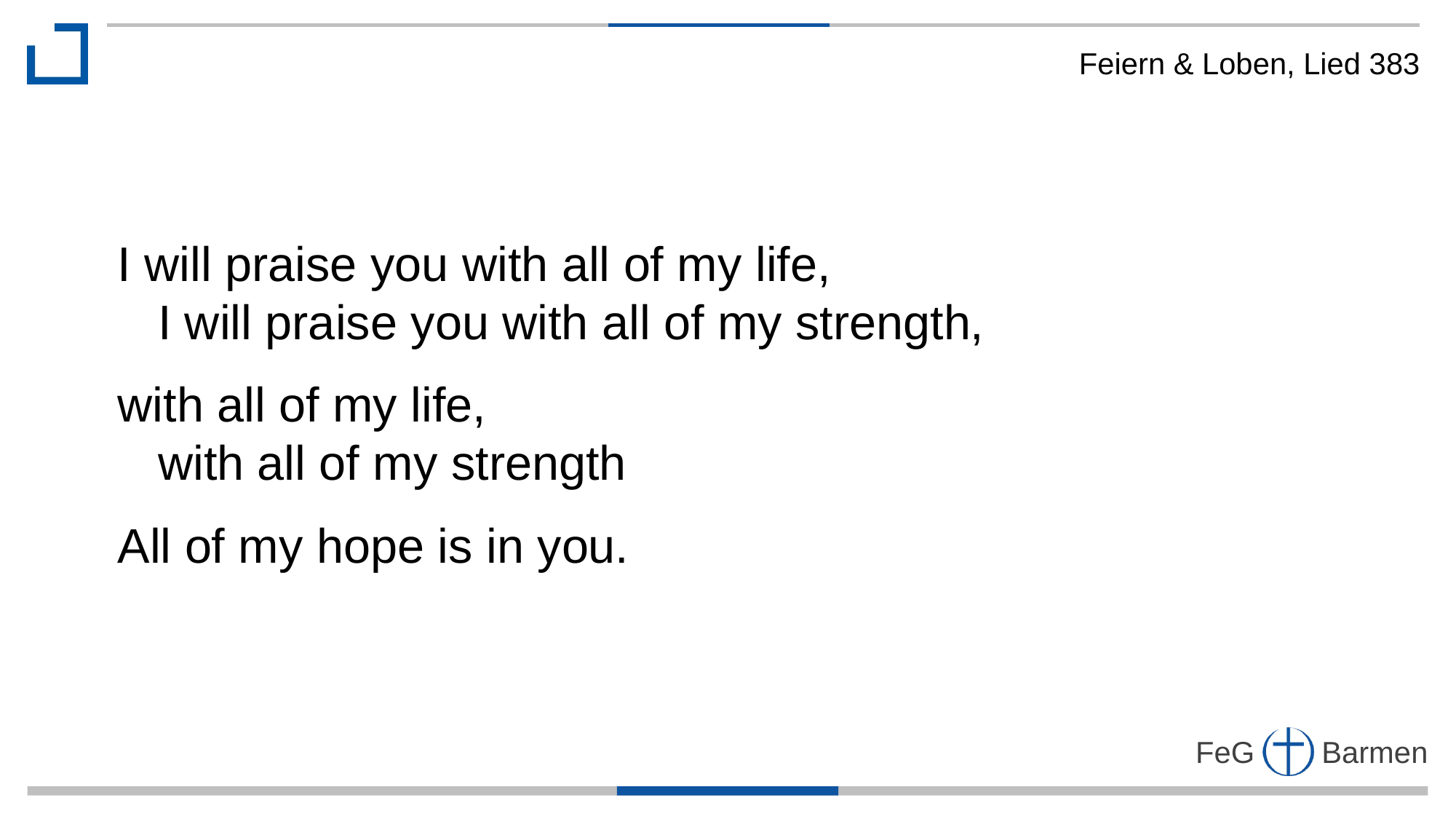

Feiern & Loben, Lied 383
I will praise you with all of my life,
   I will praise you with all of my strength,
with all of my life,
   with all of my strength
All of my hope is in you.